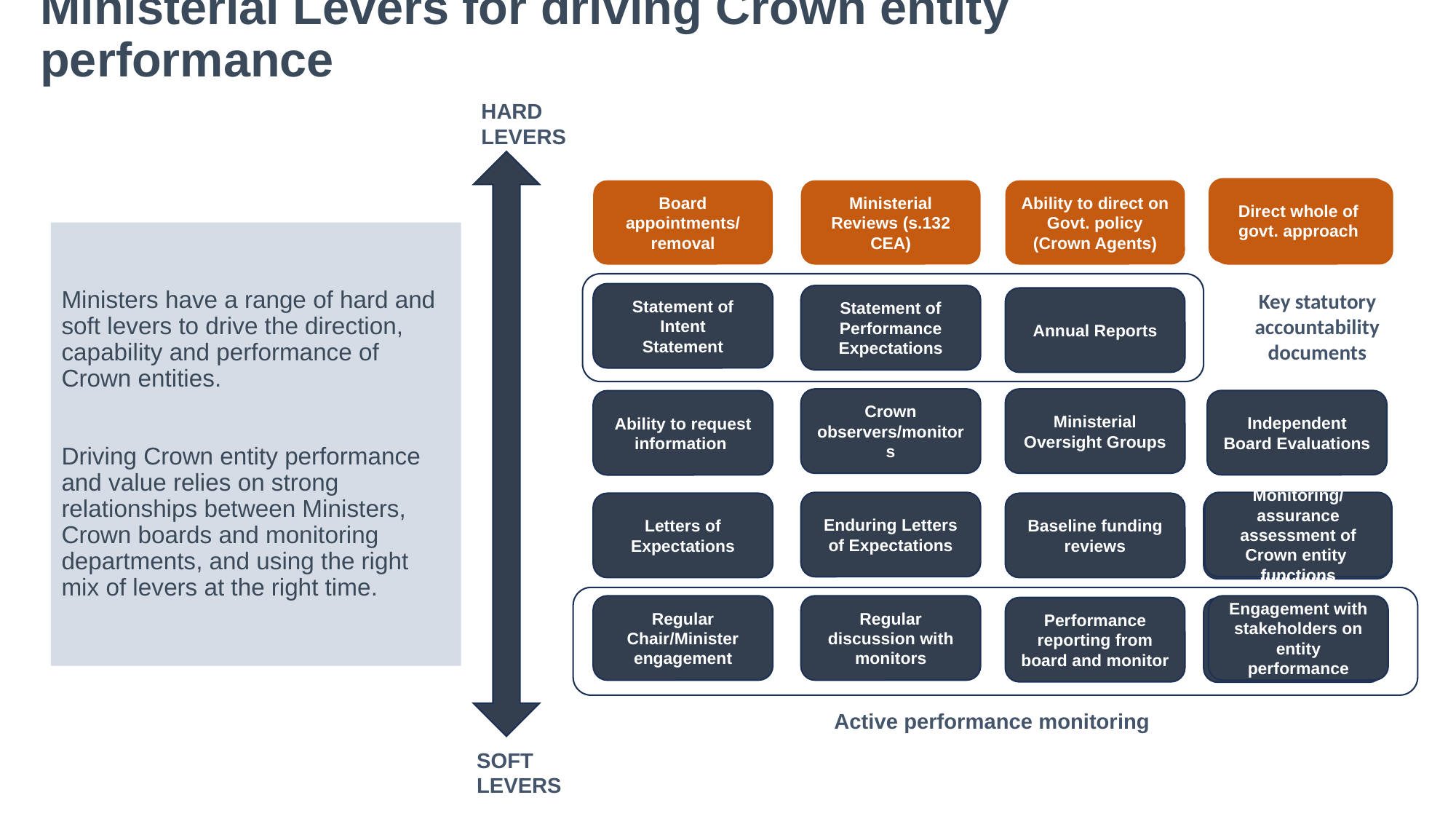

# Ministerial Levers for driving Crown entity performance
HARD LEVERS

Direct whole of govt. approach
Board appointments/ removal
Ministerial Reviews (s.132 CEA)
Ability to direct on Govt. policy (Crown Agents)
Direct whole of govt. approach

Ministers have a range of hard and soft levers to drive the direction, capability and performance of Crown entities.

Driving Crown entity performance and value relies on strong relationships between Ministers, Crown boards and monitoring departments, and using the right mix of levers at the right time.

Key statutory accountability documents
Statement of Intent
Statement
Statement of Performance Expectations
Annual Reports
Crown observers/monitors
Ministerial Oversight Groups
Independent Board Evaluations
Ability to request information
Enduring Letters of Expectations
Monitoring/assurance assessment of Crown entity  functions
Letters of Expectations
Baseline funding reviews
Monitoring/assurance assessment of Crown entity  functions

Regular discussion with monitors
Engagement with stakeholders on entity performance
Regular Chair/Minister engagement
Performance reporting from board and monitor
Engagement with stakeholders on entity performance
Active performance monitoring
SOFT LEVERS